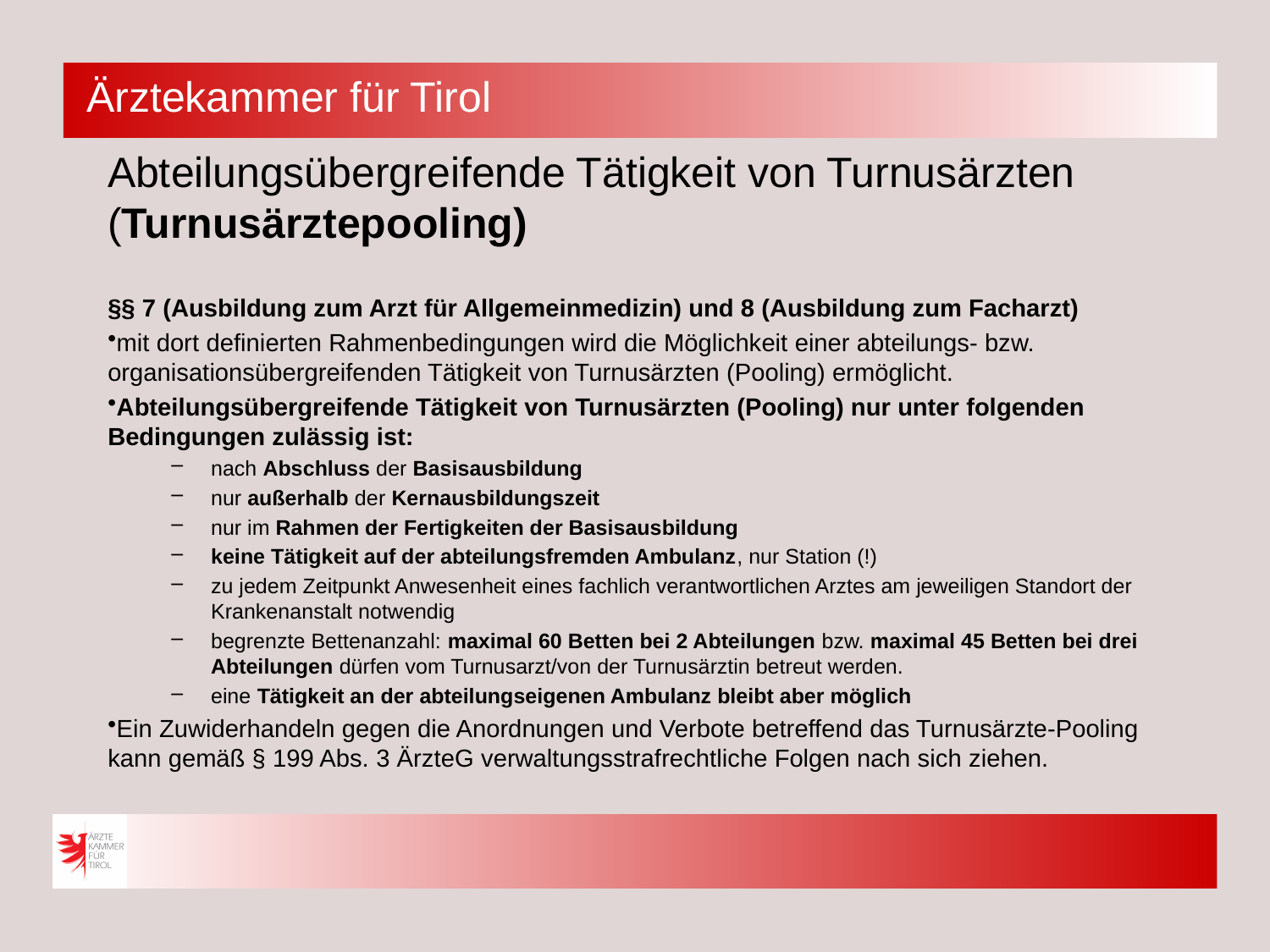

# Abteilungsübergreifende Tätigkeit von Turnusärzten (Turnusärztepooling)
§§ 7 (Ausbildung zum Arzt für Allgemeinmedizin) und 8 (Ausbildung zum Facharzt)
mit dort definierten Rahmenbedingungen wird die Möglichkeit einer abteilungs- bzw. organisationsübergreifenden Tätigkeit von Turnusärzten (Pooling) ermöglicht.
Abteilungsübergreifende Tätigkeit von Turnusärzten (Pooling) nur unter folgenden Bedingungen zulässig ist:
nach Abschluss der Basisausbildung
nur außerhalb der Kernausbildungszeit
nur im Rahmen der Fertigkeiten der Basisausbildung
keine Tätigkeit auf der abteilungsfremden Ambulanz, nur Station (!)
zu jedem Zeitpunkt Anwesenheit eines fachlich verantwortlichen Arztes am jeweiligen Standort der Krankenanstalt notwendig
begrenzte Bettenanzahl: maximal 60 Betten bei 2 Abteilungen bzw. maximal 45 Betten bei drei Abteilungen dürfen vom Turnusarzt/von der Turnusärztin betreut werden.
eine Tätigkeit an der abteilungseigenen Ambulanz bleibt aber möglich
Ein Zuwiderhandeln gegen die Anordnungen und Verbote betreffend das Turnusärzte-Pooling kann gemäß § 199 Abs. 3 ÄrzteG verwaltungsstrafrechtliche Folgen nach sich ziehen.